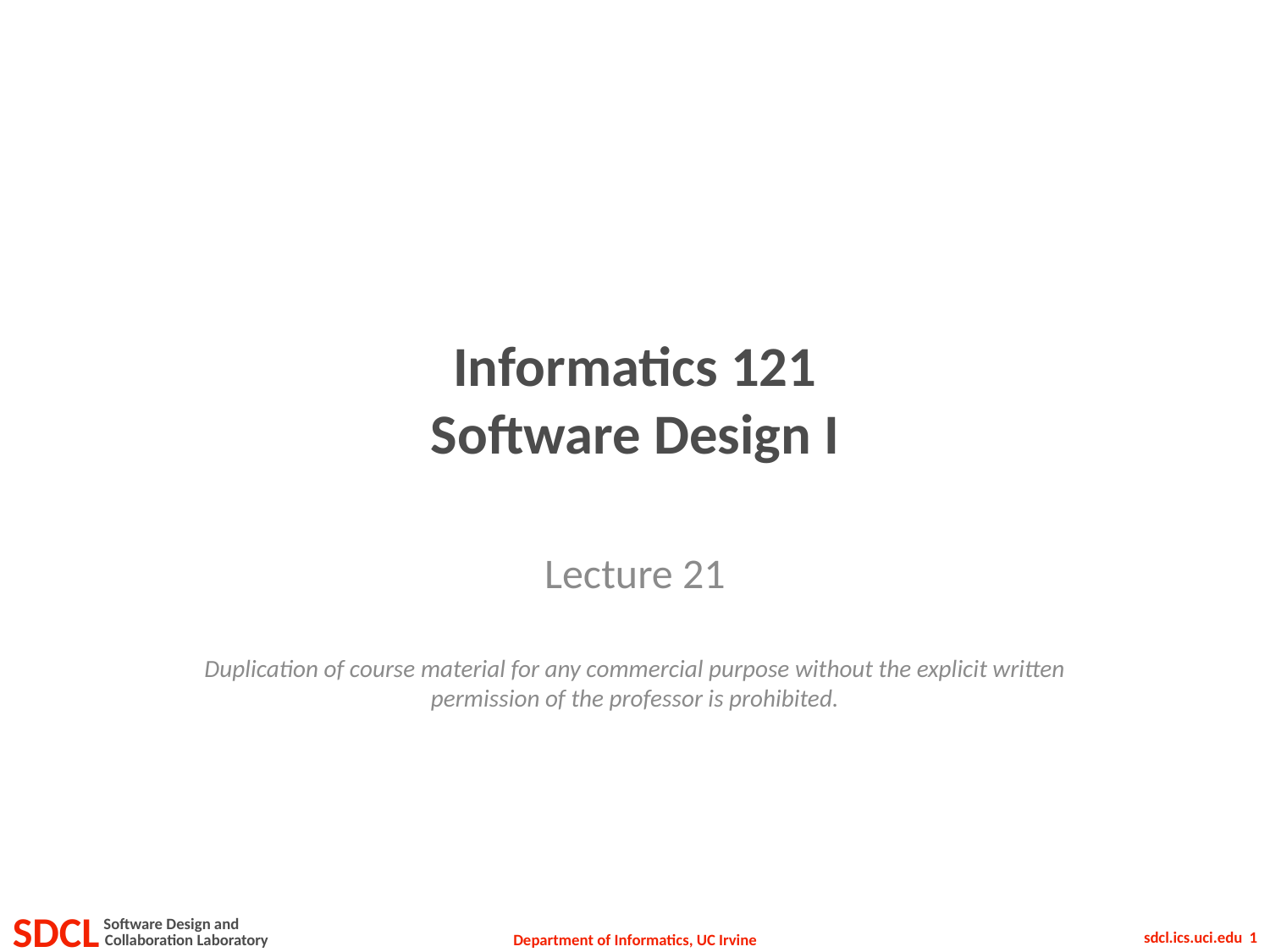

# Informatics 121 Software Design I
Lecture 21
Duplication of course material for any commercial purpose without the explicit written permission of the professor is prohibited.